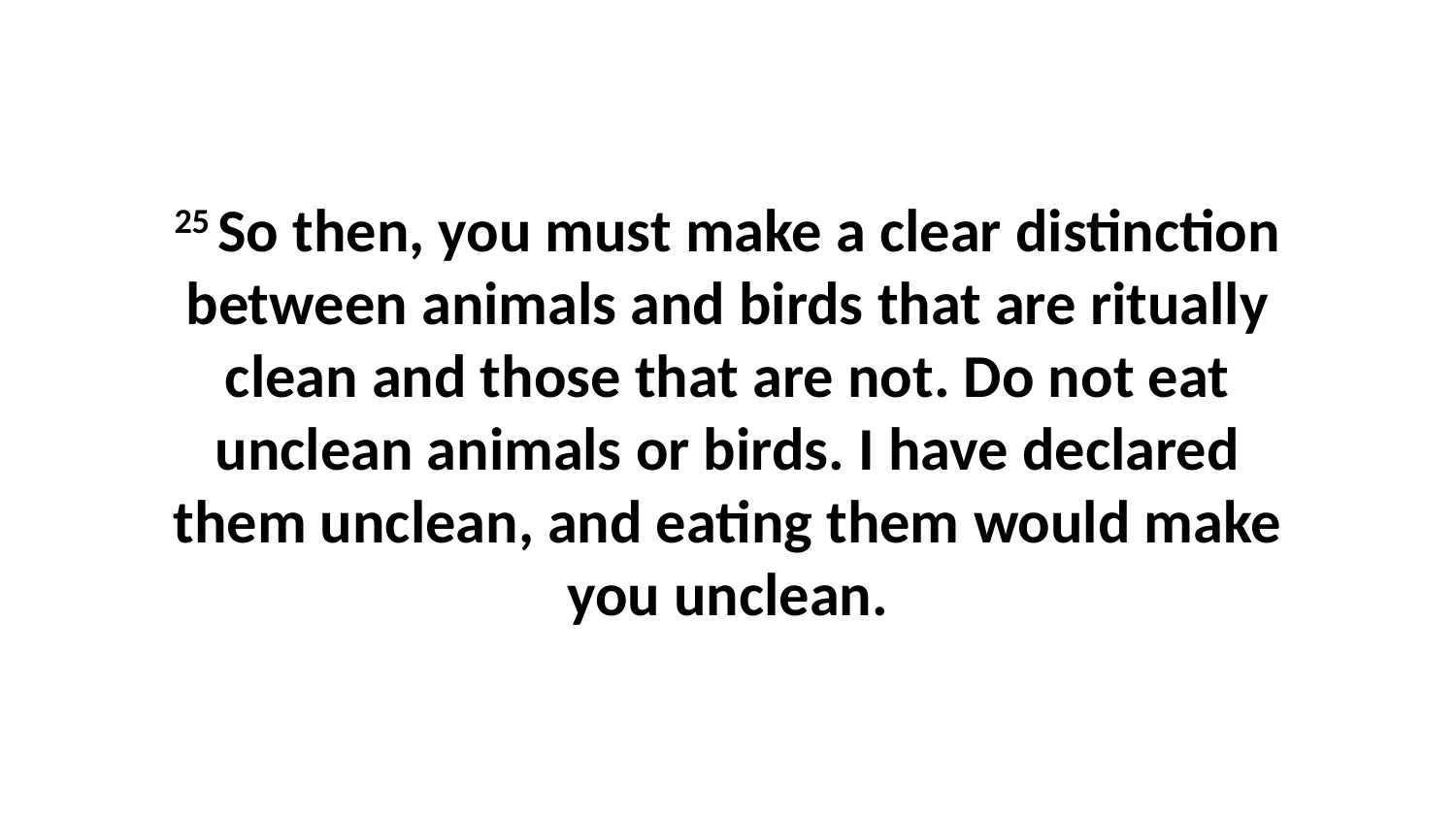

25 So then, you must make a clear distinction between animals and birds that are ritually clean and those that are not. Do not eat unclean animals or birds. I have declared them unclean, and eating them would make you unclean.